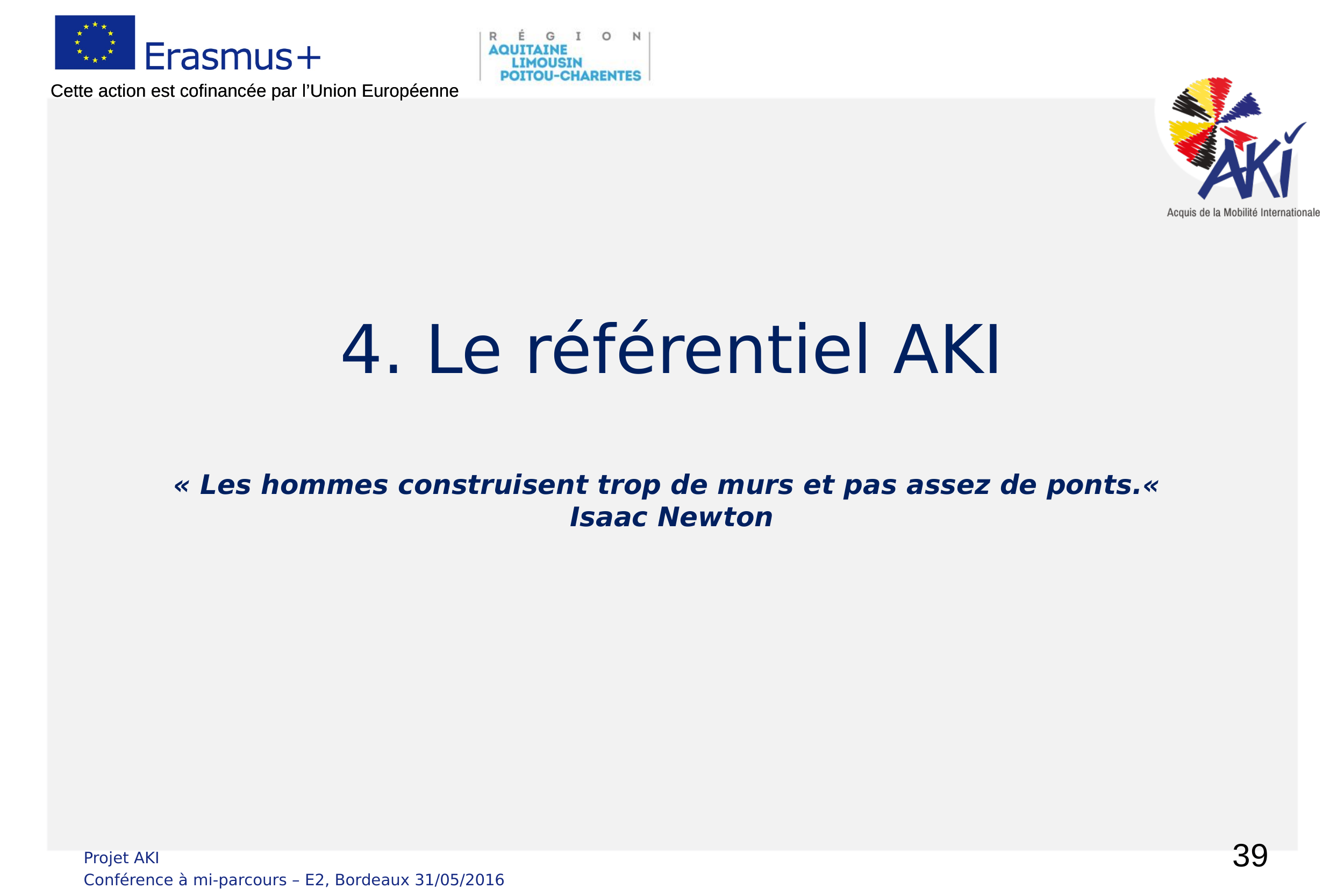

4. Le référentiel AKI

« Les hommes construisent trop de murs et pas assez de ponts.«
Isaac Newton

39
Projet AKI
Conférence à mi-parcours – E2, Bordeaux 31/05/2016